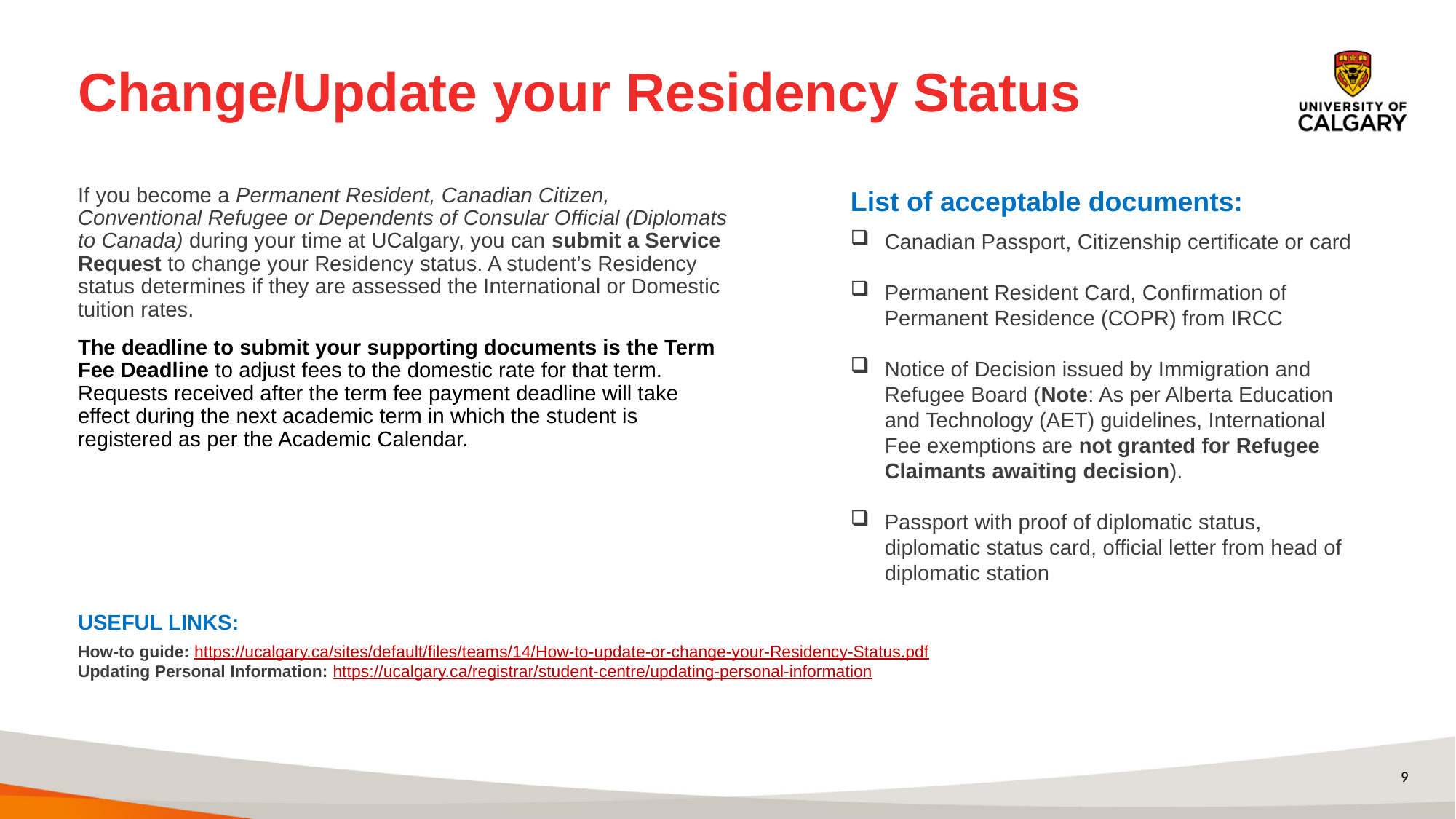

# Change/Update your Residency Status
If you become a Permanent Resident, Canadian Citizen, Conventional Refugee or Dependents of Consular Official (Diplomats to Canada) during your time at UCalgary, you can submit a Service Request to change your Residency status. A student’s Residency status determines if they are assessed the International or Domestic tuition rates.
The deadline to submit your supporting documents is the Term Fee Deadline to adjust fees to the domestic rate for that term. Requests received after the term fee payment deadline will take effect during the next academic term in which the student is registered as per the Academic Calendar.
List of acceptable documents:
Canadian Passport, Citizenship certificate or card

Permanent Resident Card, Confirmation of Permanent Residence (COPR) from IRCC

Notice of Decision issued by Immigration and Refugee Board (Note: As per Alberta Education and Technology (AET) guidelines, International Fee exemptions are not granted for Refugee Claimants awaiting decision).

Passport with proof of diplomatic status, diplomatic status card, official letter from head of diplomatic station
USEFUL LINKS:
How-to guide: https://ucalgary.ca/sites/default/files/teams/14/How-to-update-or-change-your-Residency-Status.pdf
Updating Personal Information: https://ucalgary.ca/registrar/student-centre/updating-personal-information
9